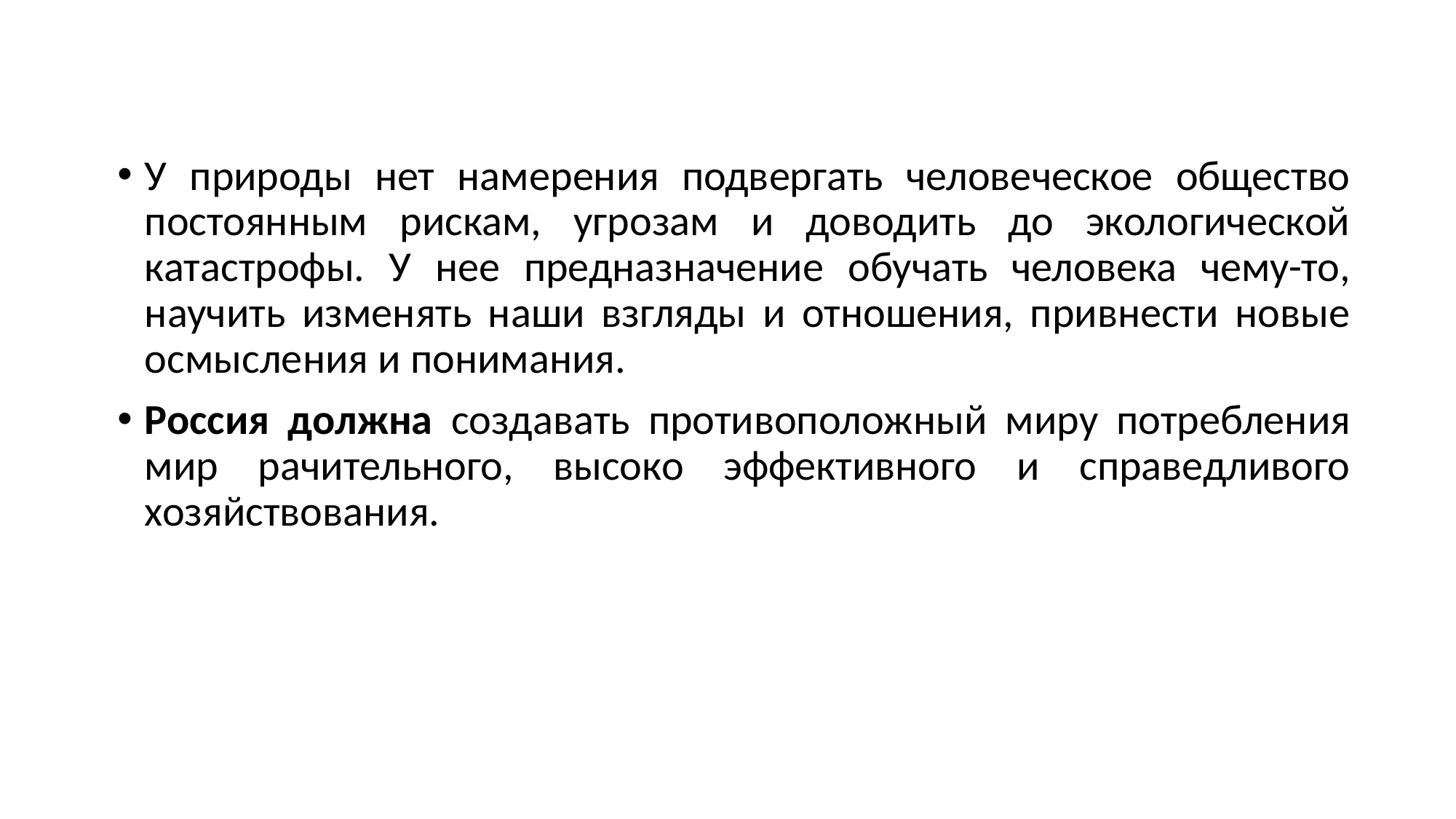

У природы нет намерения подвергать человеческое общество постоянным рискам, угрозам и доводить до экологической катастрофы. У нее предназначение обучать человека чему-то, научить изменять наши взгляды и отношения, привнести новые осмысления и понимания.
Россия должна создавать противоположный миру потребления мир рачительного, высоко эффективного и справедливого хозяйствования.